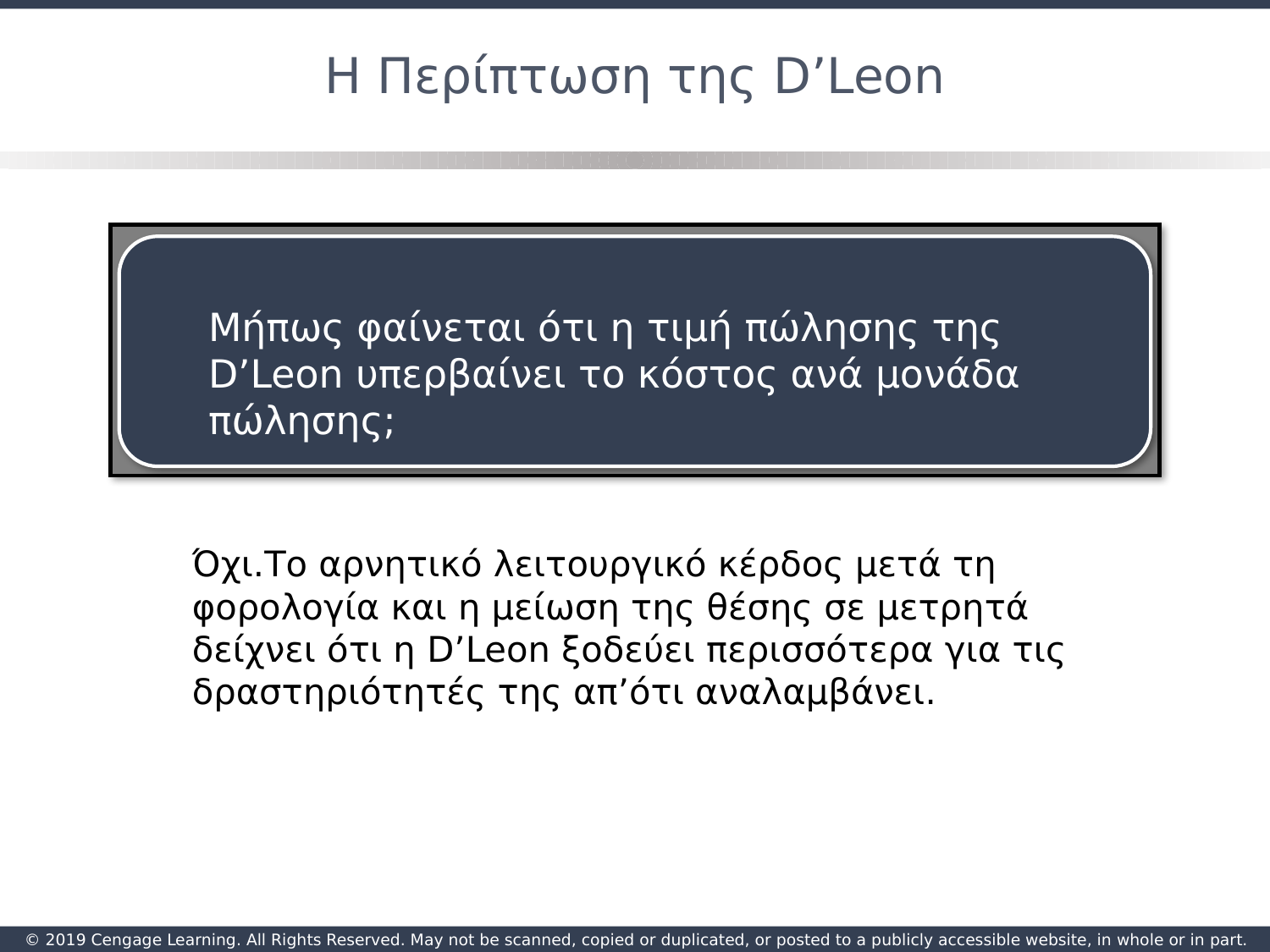

# Η Περίπτωση της D’Leon

Μήπως φαίνεται ότι η τιμή πώλησης της D’Leon υπερβαίνει το κόστος ανά μονάδα πώλησης;
Όχι.Το αρνητικό λειτουργικό κέρδος μετά τη φορολογία και η μείωση της θέσης σε μετρητά δείχνει ότι η D’Leon ξοδεύει περισσότερα για τις δραστηριότητές της απ’ότι αναλαμβάνει.